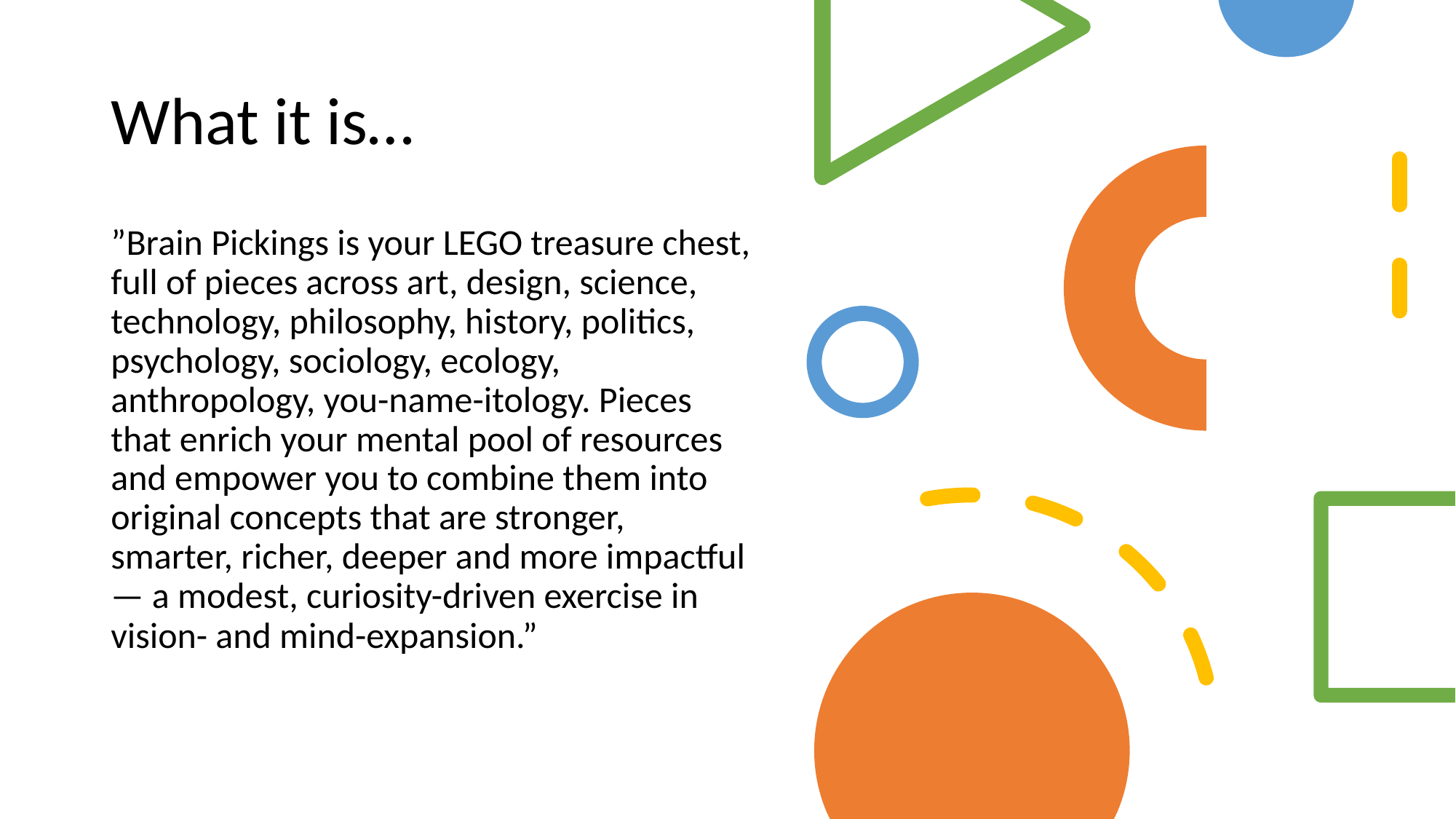

# What it is…

”Brain Pickings is your LEGO treasure chest, full of pieces across art, design, science, technology, philosophy, history, politics, psychology, sociology, ecology, anthropology, you-name-itology. Pieces that enrich your mental pool of resources and empower you to combine them into original concepts that are stronger, smarter, richer, deeper and more impactful — a modest, curiosity-driven exercise in vision- and mind-expansion.”